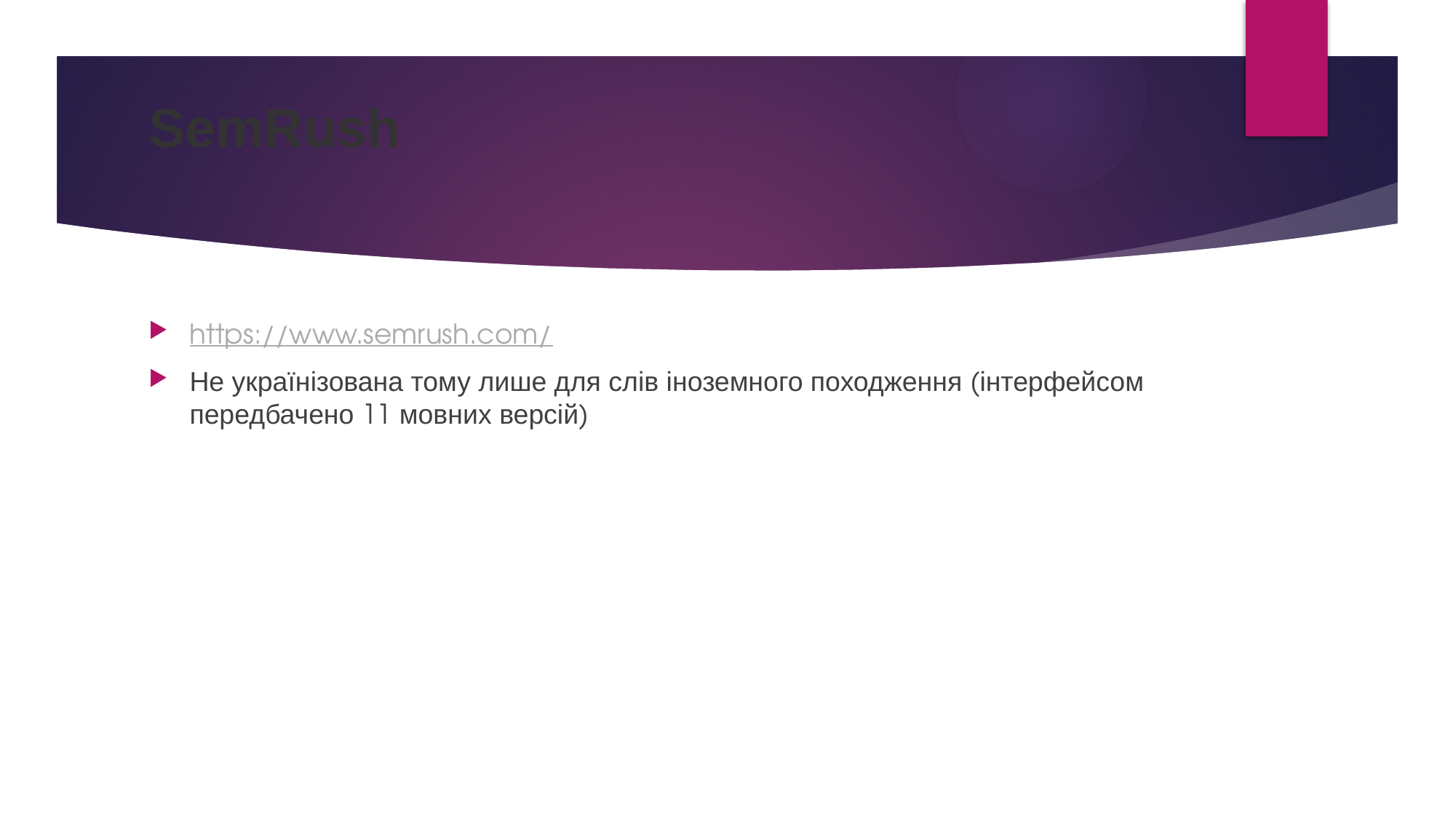

# SemRush
https://www.semrush.com/
Не українізована тому лише для слів іноземного походження (інтерфейсом передбачено 11 мовних версій)